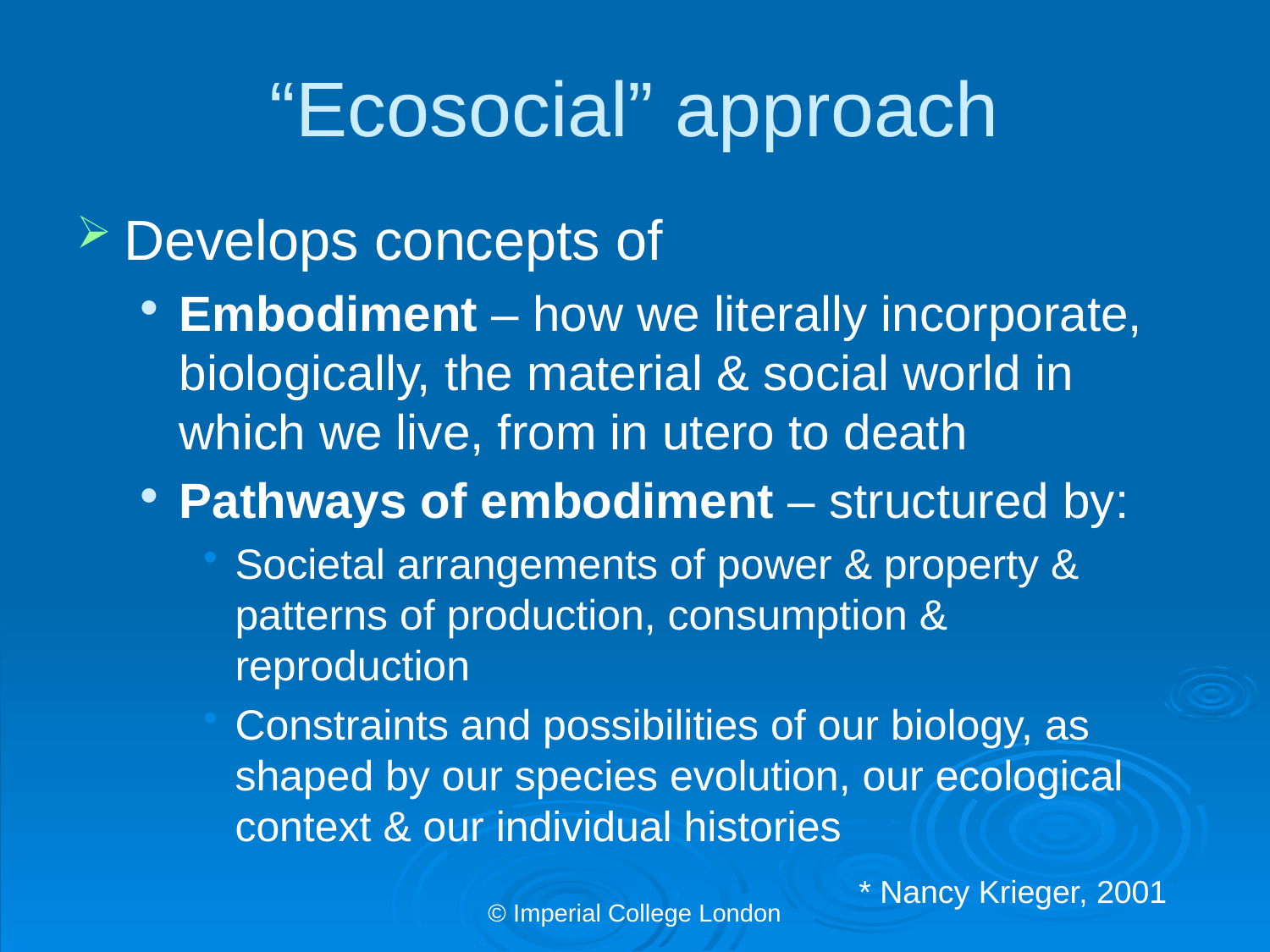

# “Ecosocial” approach
Develops concepts of
Embodiment – how we literally incorporate, biologically, the material & social world in which we live, from in utero to death
Pathways of embodiment – structured by:
Societal arrangements of power & property & patterns of production, consumption & reproduction
Constraints and possibilities of our biology, as shaped by our species evolution, our ecological context & our individual histories
* Nancy Krieger, 2001
© Imperial College London